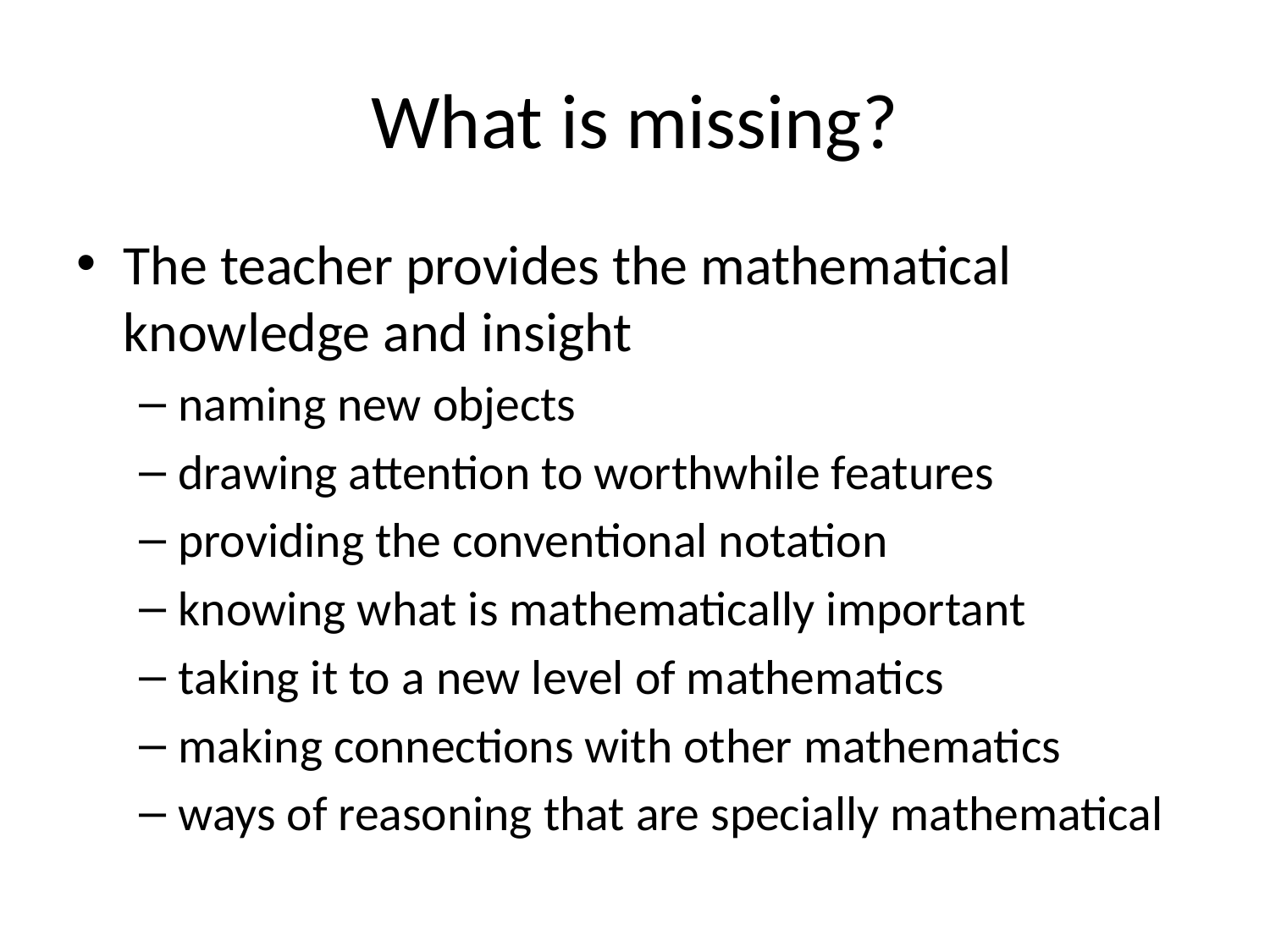

# What is missing?
The teacher provides the mathematical knowledge and insight
naming new objects
drawing attention to worthwhile features
providing the conventional notation
knowing what is mathematically important
taking it to a new level of mathematics
making connections with other mathematics
ways of reasoning that are specially mathematical